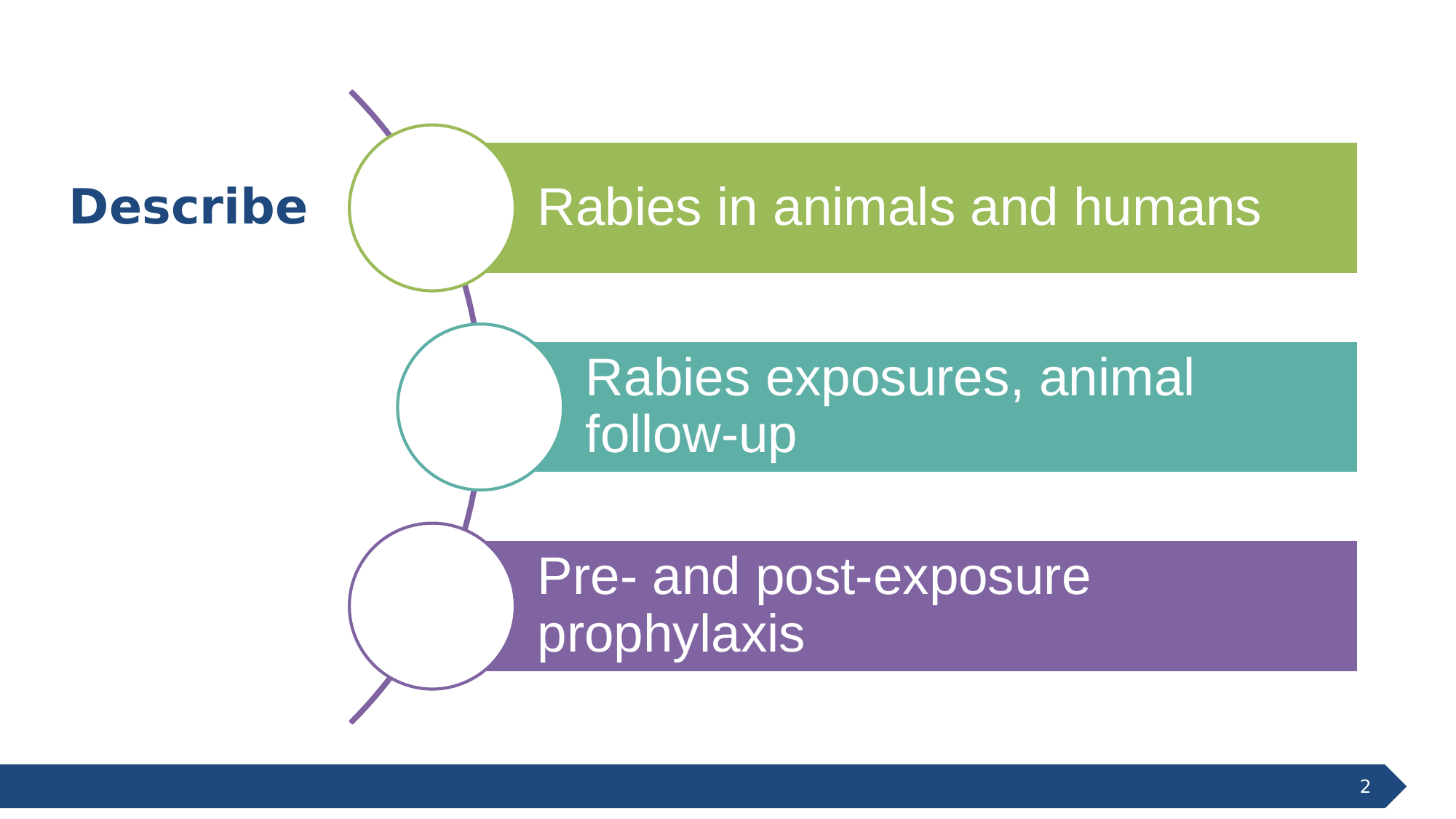

Rabies in animals and humans
Rabies exposures, animal follow-up
Pre- and post-exposure prophylaxis
# Describe